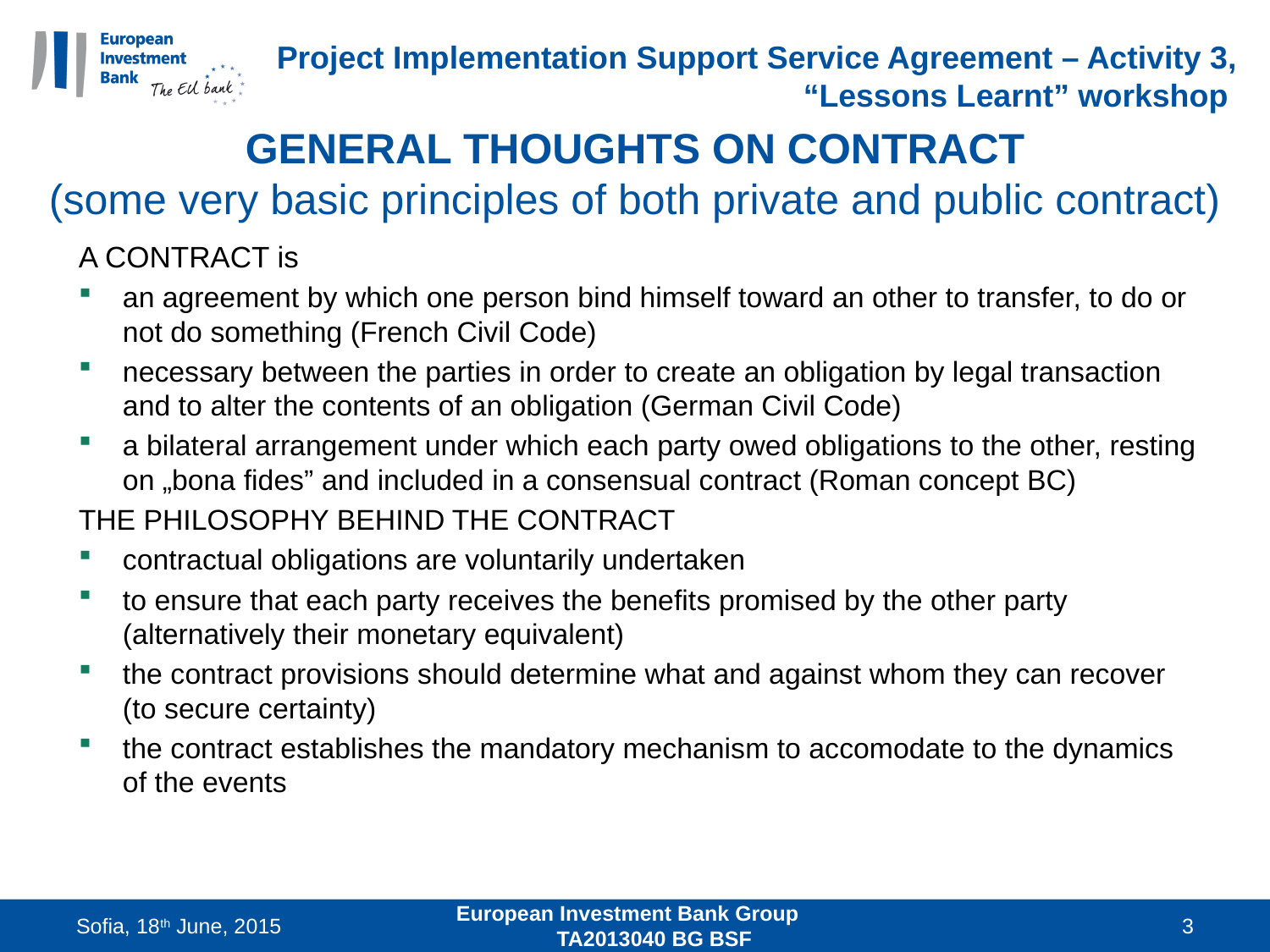

# Project Implementation Support Service Agreement – Activity 3, “Lessons Learnt” workshop
GENERAL THOUGHTS ON CONTRACT
(some very basic principles of both private and public contract)

A CONTRACT is
an agreement by which one person bind himself toward an other to transfer, to do or not do something (French Civil Code)
necessary between the parties in order to create an obligation by legal transaction and to alter the contents of an obligation (German Civil Code)
a bilateral arrangement under which each party owed obligations to the other, resting on „bona fides” and included in a consensual contract (Roman concept BC)
THE PHILOSOPHY BEHIND THE CONTRACT
contractual obligations are voluntarily undertaken
to ensure that each party receives the benefits promised by the other party (alternatively their monetary equivalent)
the contract provisions should determine what and against whom they can recover (to secure certainty)
the contract establishes the mandatory mechanism to accomodate to the dynamics of the events
Sofia, 18th June, 2015
European Investment Bank Group          TA2013040 BG BSF
3